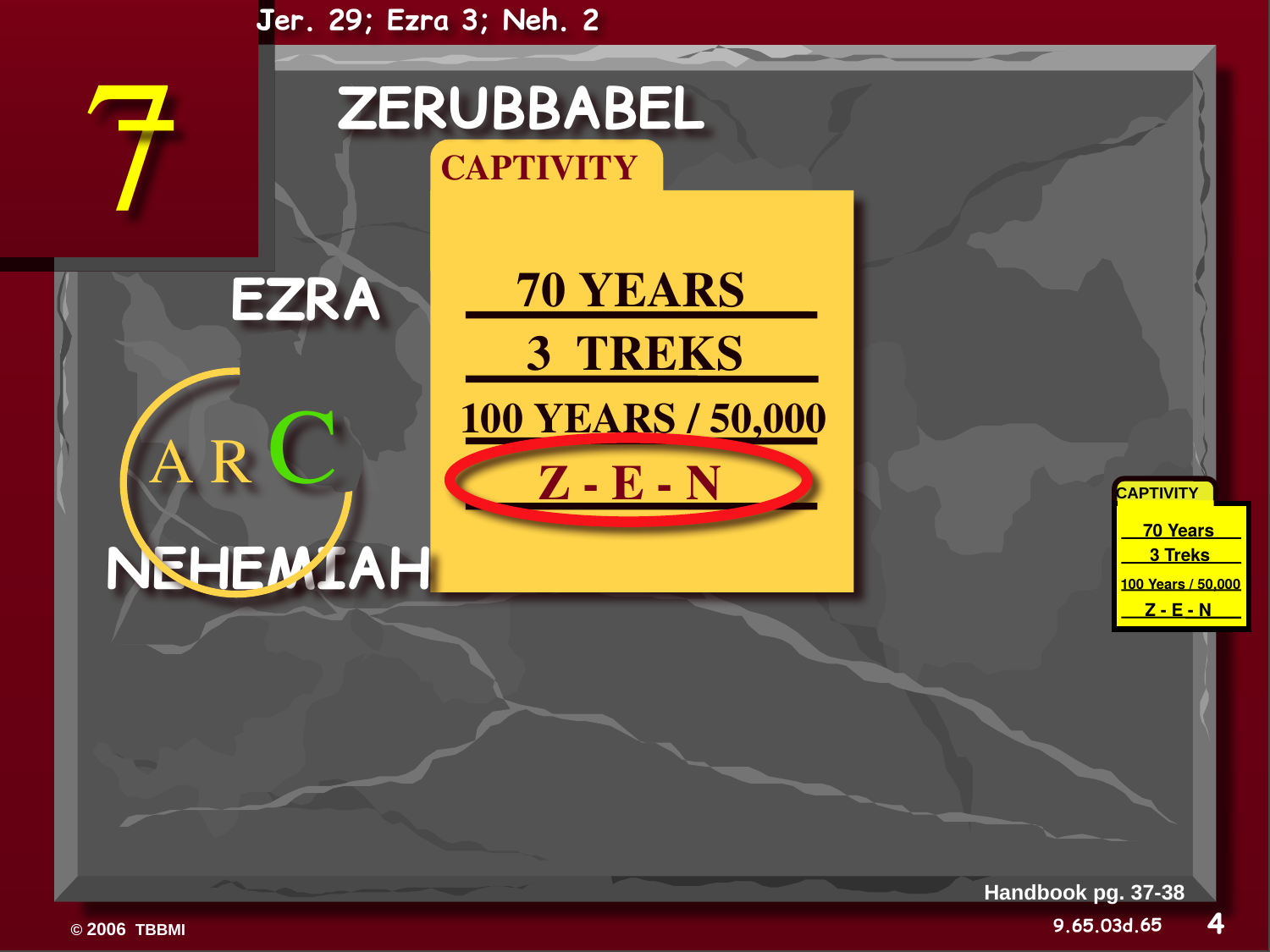

Jer. 29; Ezra 3; Neh. 2

7

ZERUBBABEL
CAPTIVITY

70 YEARS
EZRA

3  TREKS

A R C

100 YEARS / 50,000

Z - E - N

CAPTIVITY

70 Years
3 Treks

100 Years / 50,000

Z - E - N

NEHEMIAH

Handbook pg. 37-38
4

65